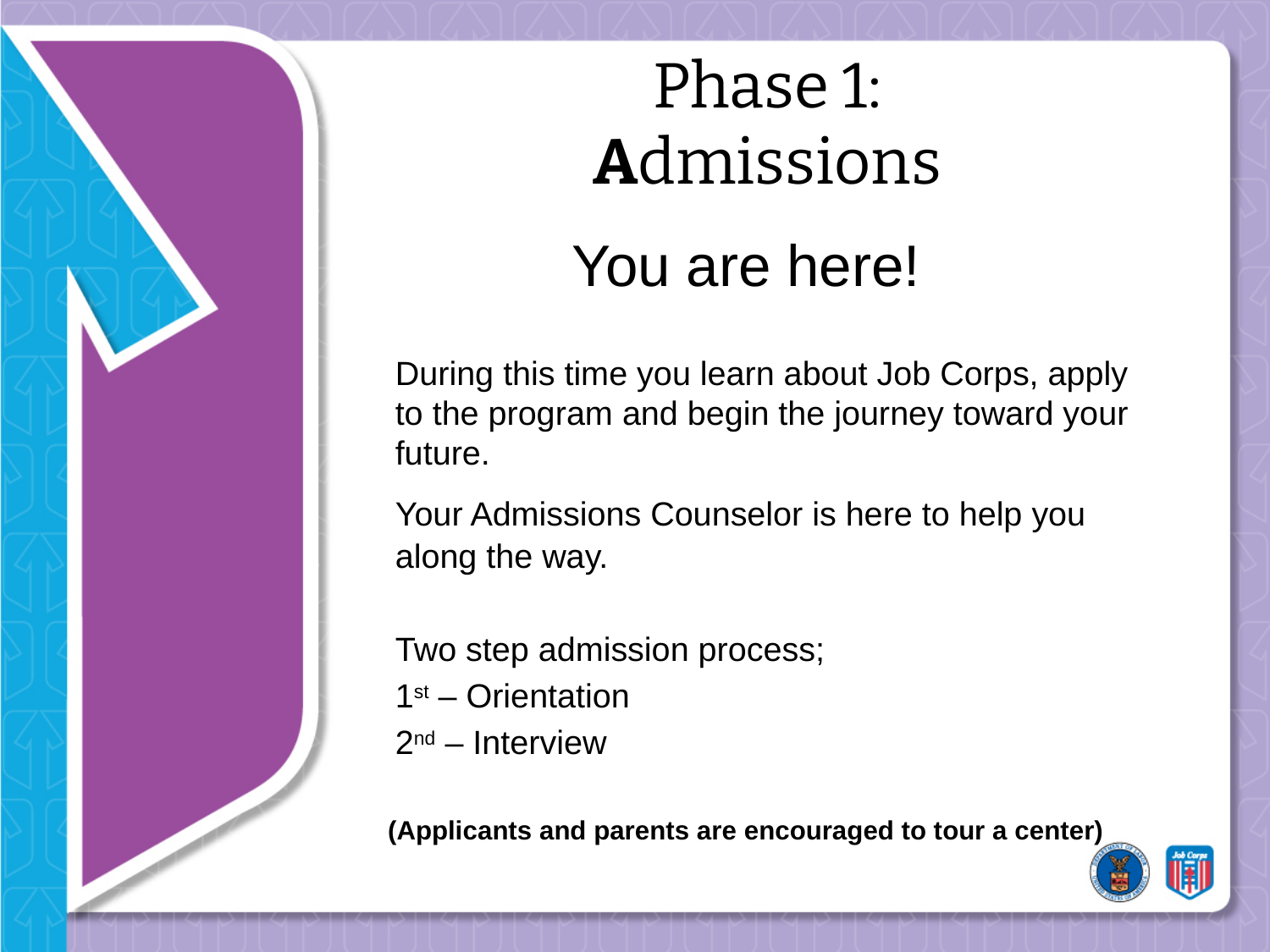

Phase 1:
Admissions
You are here!

	During this time you learn about Job Corps, apply to the program and begin the journey toward your future.
	Your Admissions Counselor is here to help you along the way.

	Two step admission process;
	1st – Orientation
	2nd – Interview

(Applicants and parents are encouraged to tour a center)